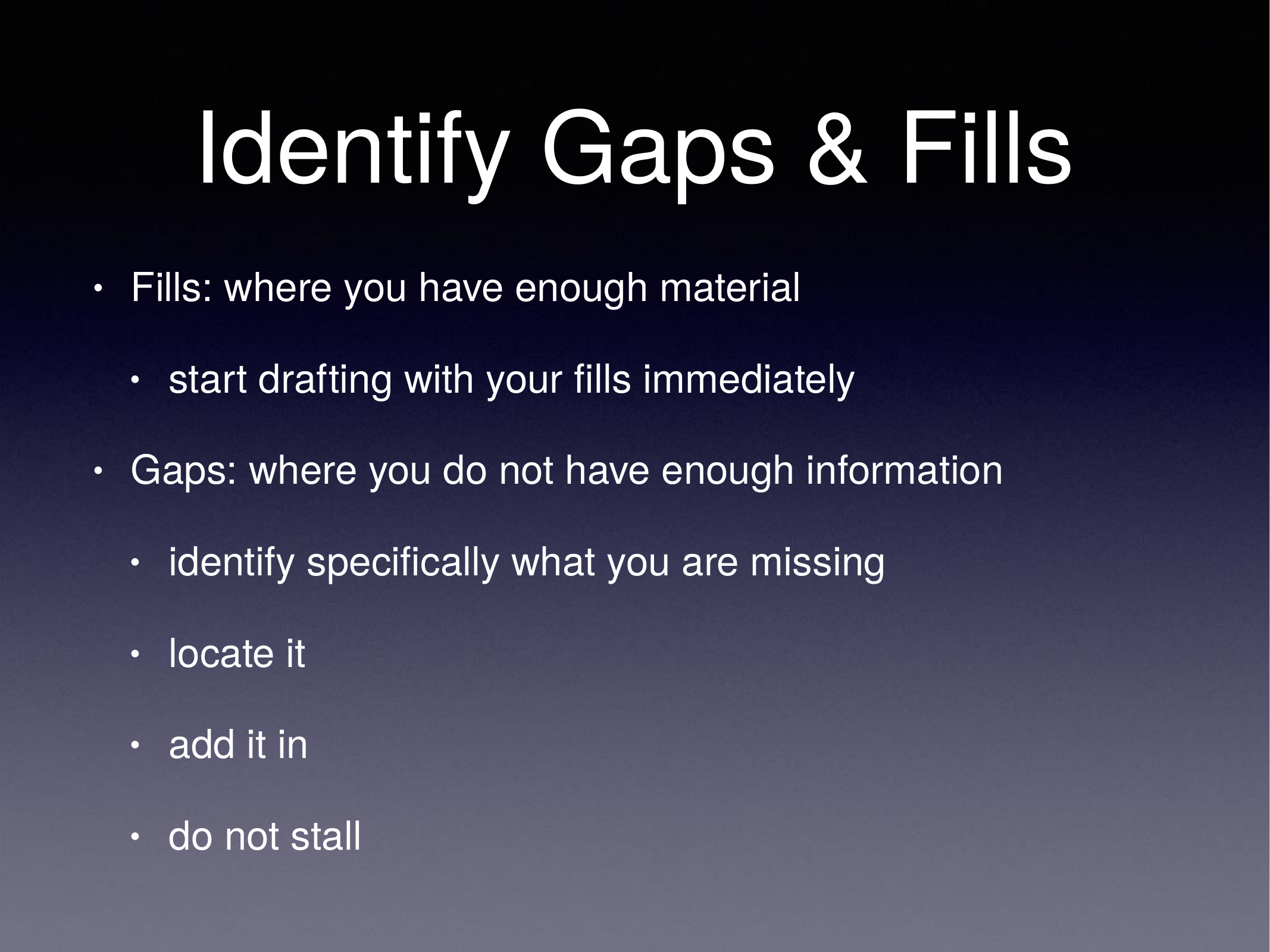

# Identify Gaps & Fills
Fills: where you have enough material
start drafting with your fills immediately
Gaps: where you do not have enough information
identify specifically what you are missing
locate it
add it in
do not stall